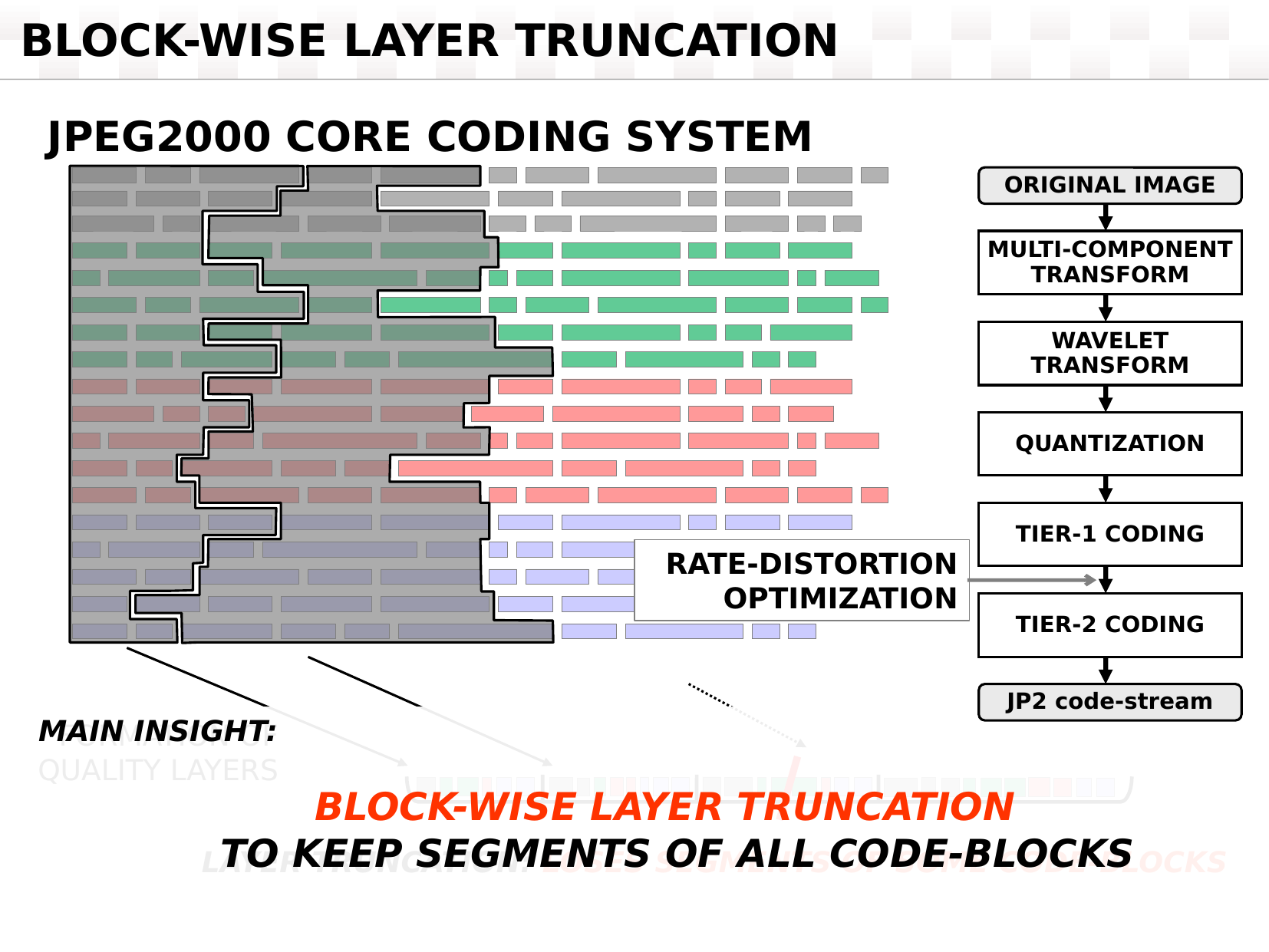

BLOCK-WISE LAYER TRUNCATION
JPEG2000 CORE CODING SYSTEM

ORIGINAL IMAGE

MULTI-COMPONENT
TRANSFORM

WAVELET
TRANSFORM

QUANTIZATION

TIER-1 CODING
RATE-DISTORTION
OPTIMIZATION

TIER-2 CODING

JP2 code-stream

MAIN INSIGHT:

		       BLOCK-WISE LAYER TRUNCATION
		TO KEEP SEGMENTS OF ALL CODE-BLOCKS
FORMATION OF
QUALITY LAYERS

LAYER TRUNCATION: LOSES SEGMENTS OF SOME CODE-BLOCKS